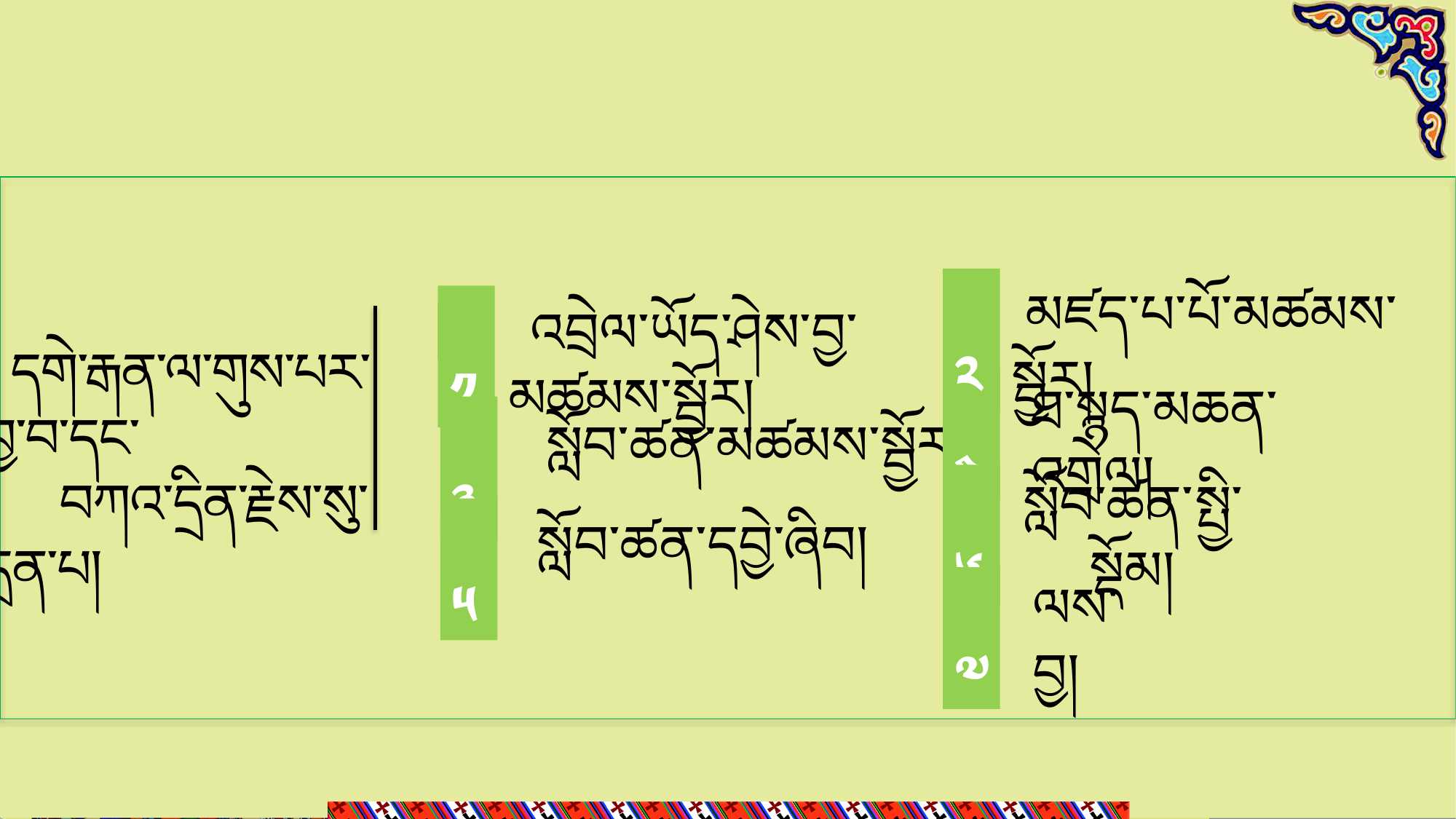

༢

 མཛད་པ་པོ་མཚམས་སྦྱོར།
 ༡

  འབྲེལ་ཡོད་ཤེས་བྱ་མཚམས་སྦྱོར།

  དགེ་རྒན་ལ་གུས་པར་བྱ་བ་དང་
      བཀའ་དྲིན་རྗེས་སུ་དྲན་པ།
ཐ་སྙད་མཆན་འགྲེལ།
 ༤

 ༣

   སློབ་ཚན་མཚམས་སྦྱོར།
སློབ་ཚན་སྤྱི་སྡོམ།
 ༦

 ༥

   སློབ་ཚན་དབྱེ་ཞིབ།

ལས་བྱ།
 ༧